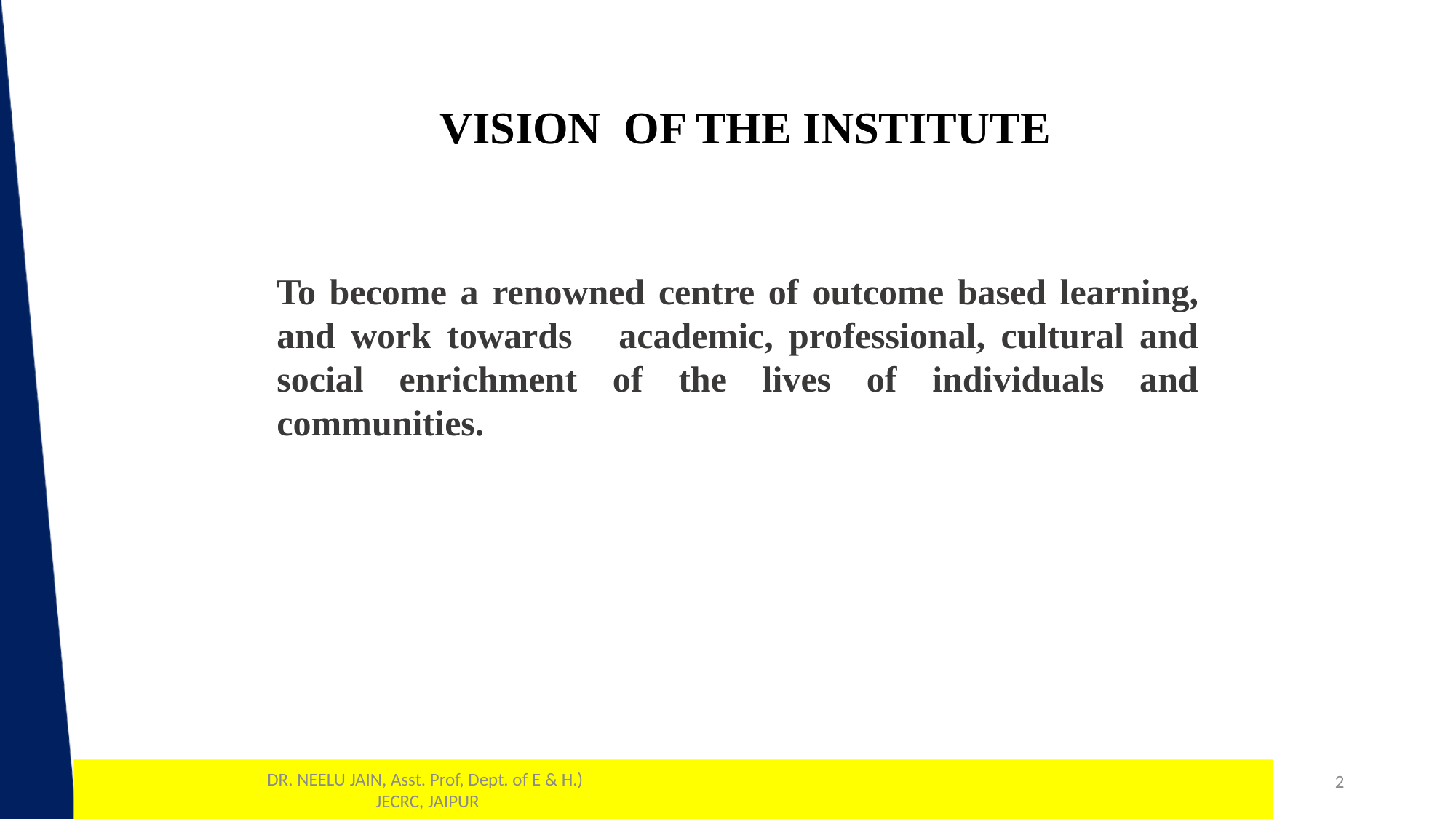

VISION  OF THE INSTITUTE
To become a renowned centre of outcome based learning, and work towards   academic, professional, cultural and social enrichment of the lives of individuals and communities.

2
DR. NEELU JAIN, Asst. Prof, Dept. of E & H.)  JECRC, JAIPUR
1